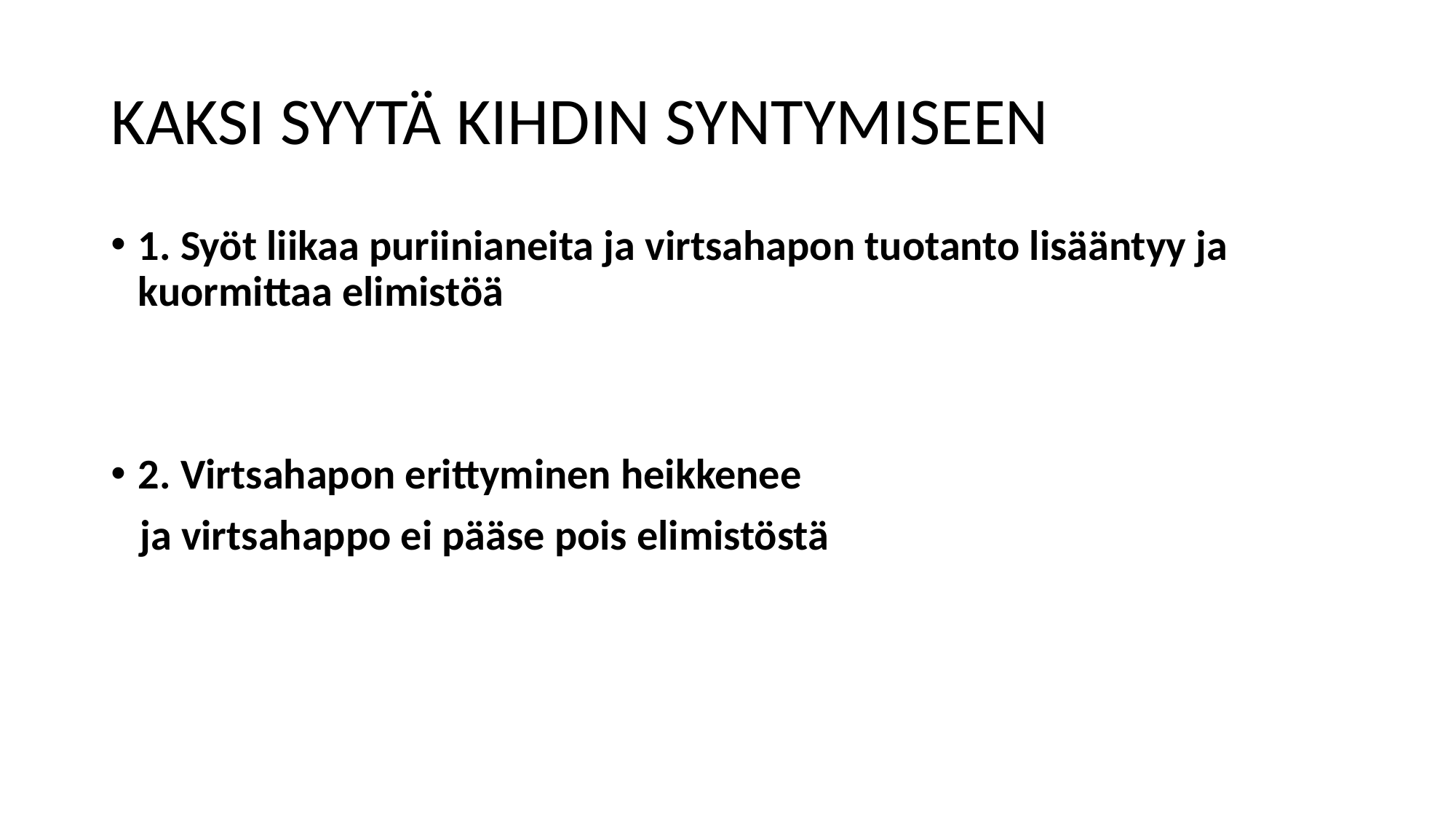

# KAKSI SYYTÄ KIHDIN SYNTYMISEEN
1. Syöt liikaa puriinianeita ja virtsahapon tuotanto lisääntyy ja kuormittaa elimistöä

2. Virtsahapon erittyminen heikkenee
   ja virtsahappo ei pääse pois elimistöstä